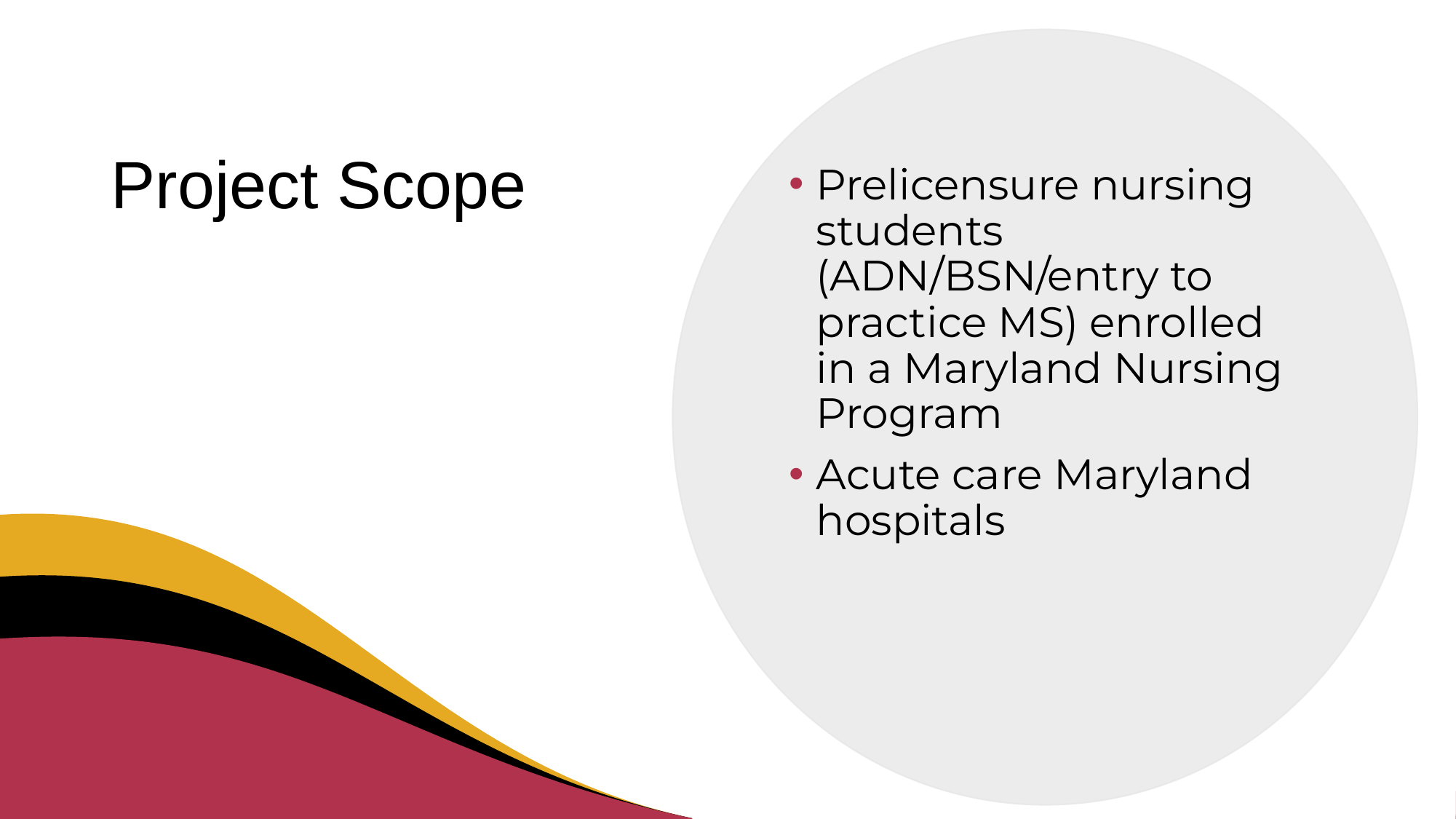

# Project Scope
Prelicensure nursing students (ADN/BSN/entry to practice MS) enrolled in a Maryland Nursing Program
Acute care Maryland hospitals